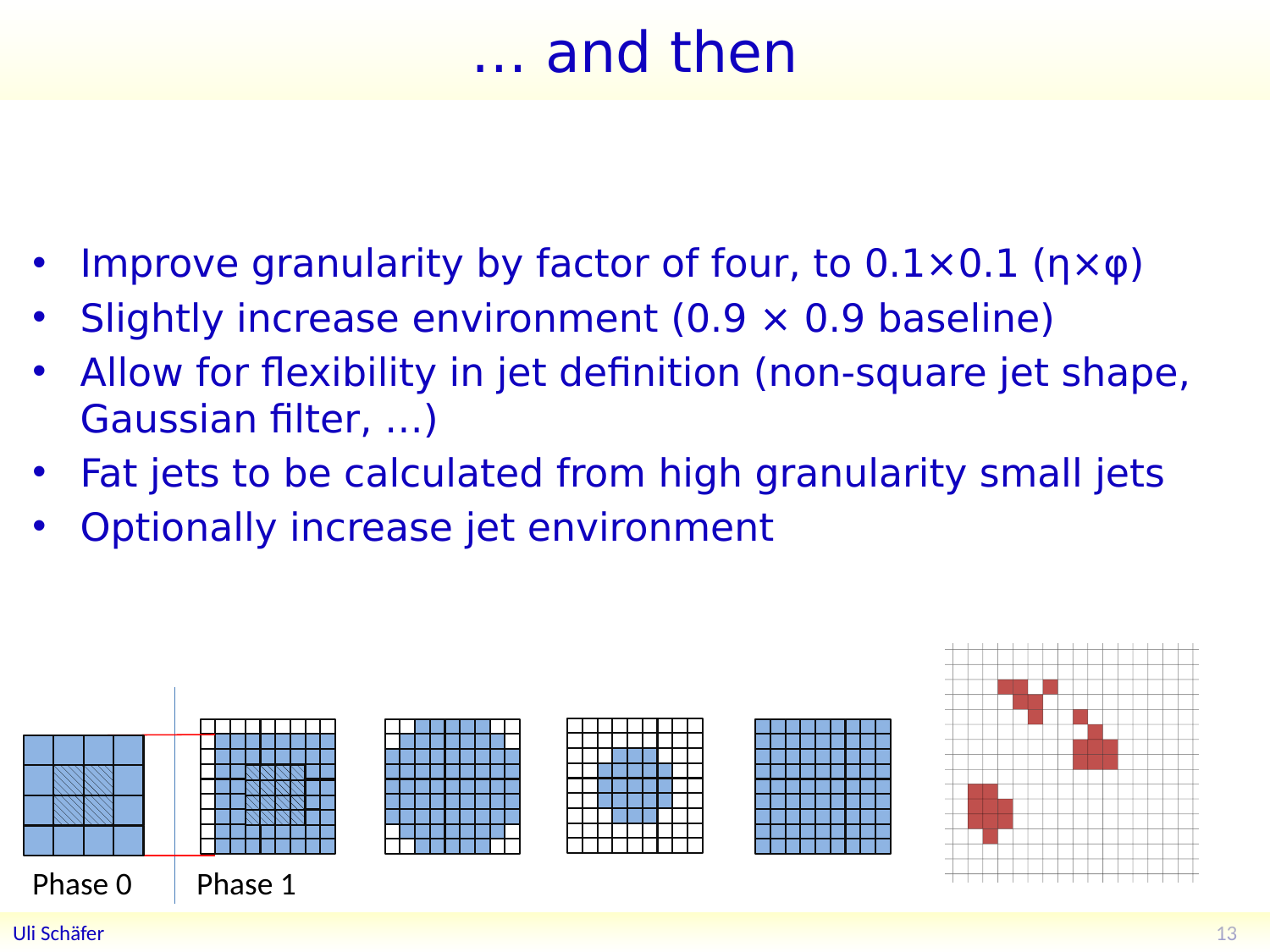

# … and then
Improve granularity by factor of four, to 0.1×0.1 (η×φ)
Slightly increase environment (0.9 × 0.9 baseline)
Allow for flexibility in jet definition (non-square jet shape, Gaussian filter, …)
Fat jets to be calculated from high granularity small jets
Optionally increase jet environment

Phase 0         Phase 1
13
Uli Schäfer